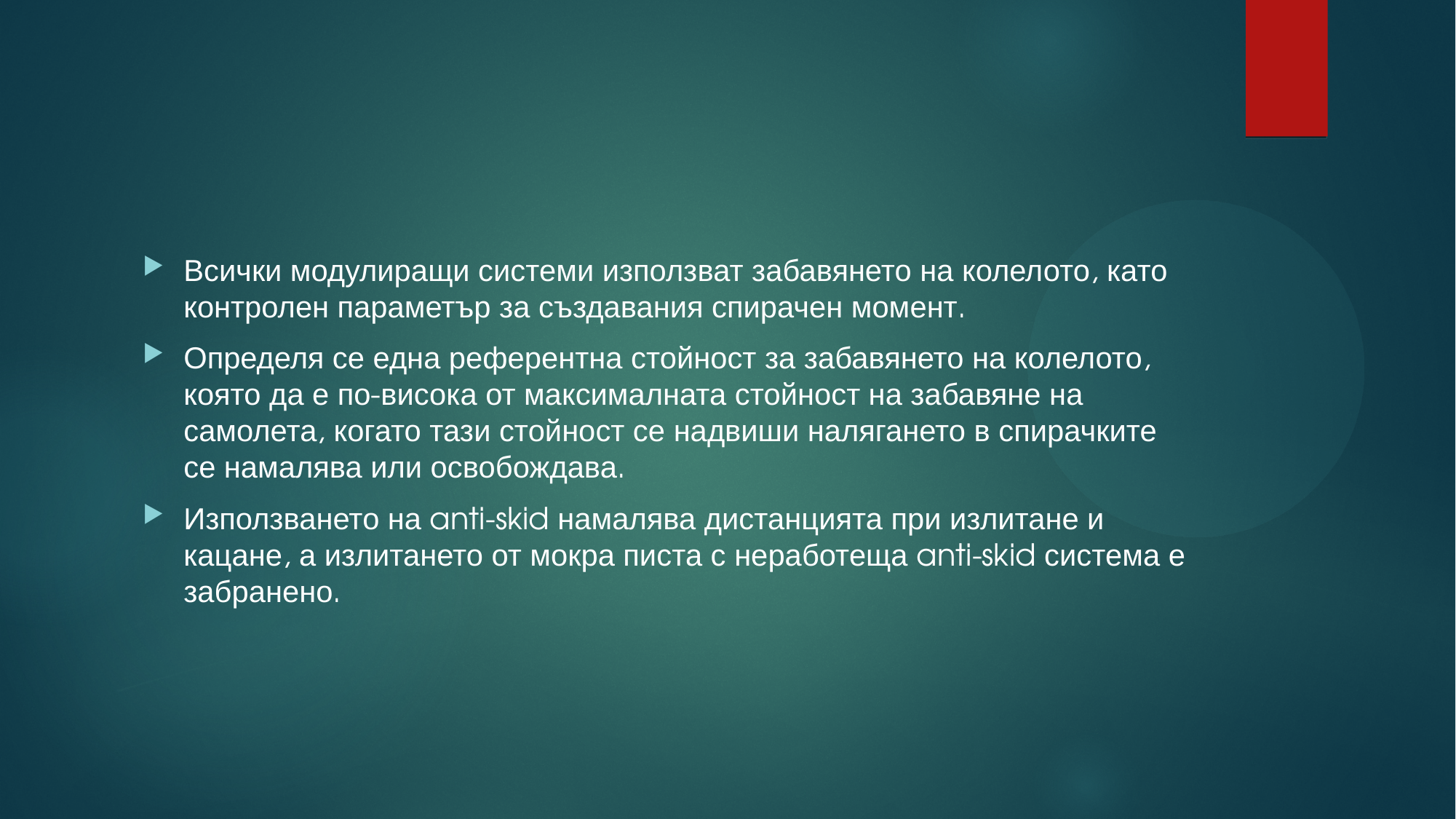

#
Всички модулиращи системи използват забавянето на колелото, като контролен параметър за създавания спирачен момент.
Определя се една референтна стойност за забавянето на колелото, която да е по-висока от максималната стойност на забавяне на самолета, когато тази стойност се надвиши налягането в спирачките се намалява или освобождава.
Използването на anti-skid намалява дистанцията при излитане и кацане, а излитането от мокра писта с неработеща anti-skid система е забранено.